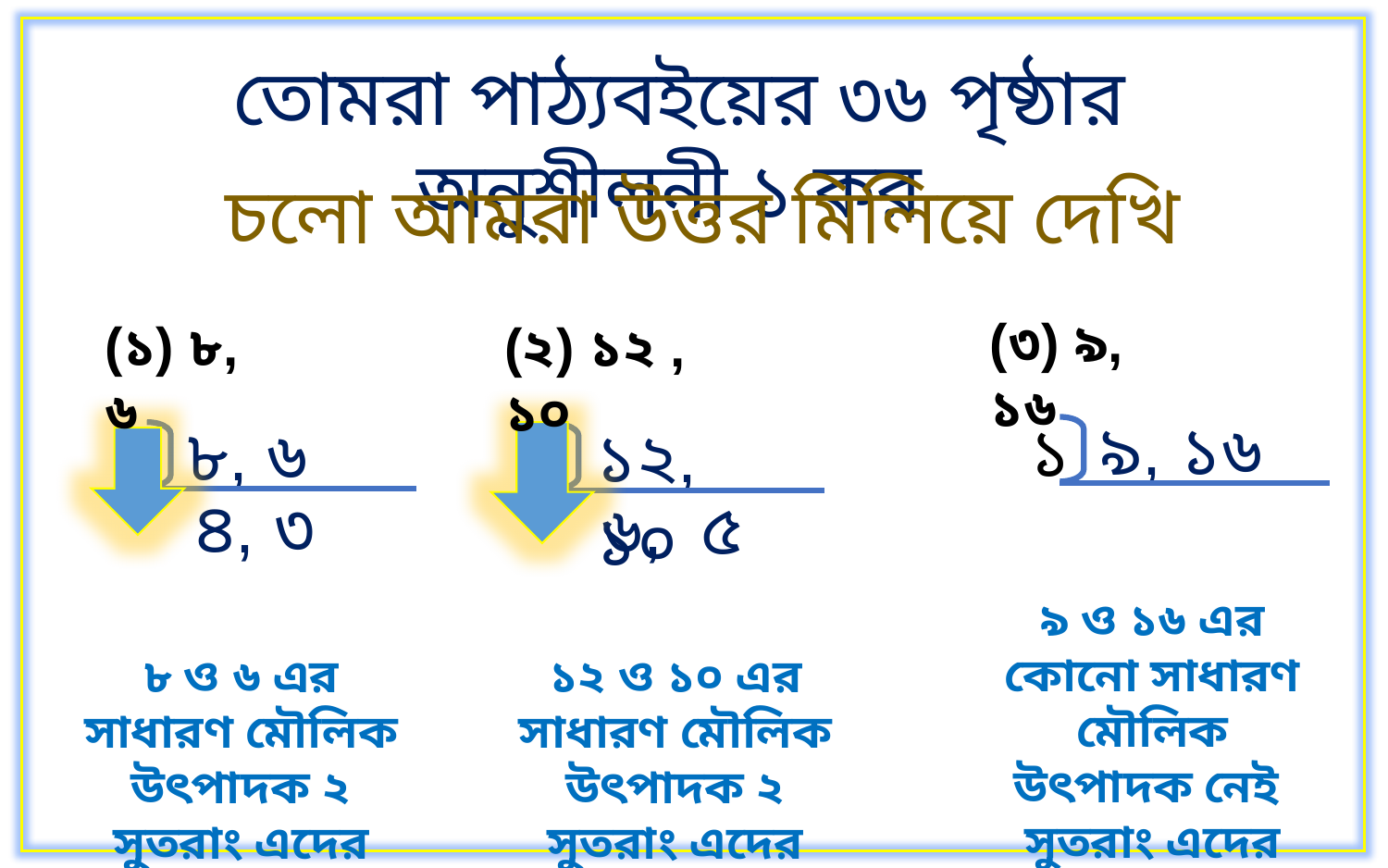

তোমরা পাঠ্যবইয়ের ৩৬ পৃষ্ঠার অনুশীলনী ১ কর
চলো আমরা উত্তর মিলিয়ে দেখি
(৩) ৯, ১৬
(১) ৮, ৬
(২) ১২ , ১০
৯, ১৬
১
৮, ৬
২
১২, ১০
২

৪, ৩
৬,  ৫
৯ ও ১৬ এর কোনো সাধারণ মৌলিক উৎপাদক নেই
সুতরাং এদের গসাগু ১
৮ ও ৬ এর সাধারণ মৌলিক উৎপাদক ২
সুতরাং এদের গসাগু ২
১২ ও ১০ এর সাধারণ মৌলিক উৎপাদক ২
সুতরাং এদের গসাগু ২